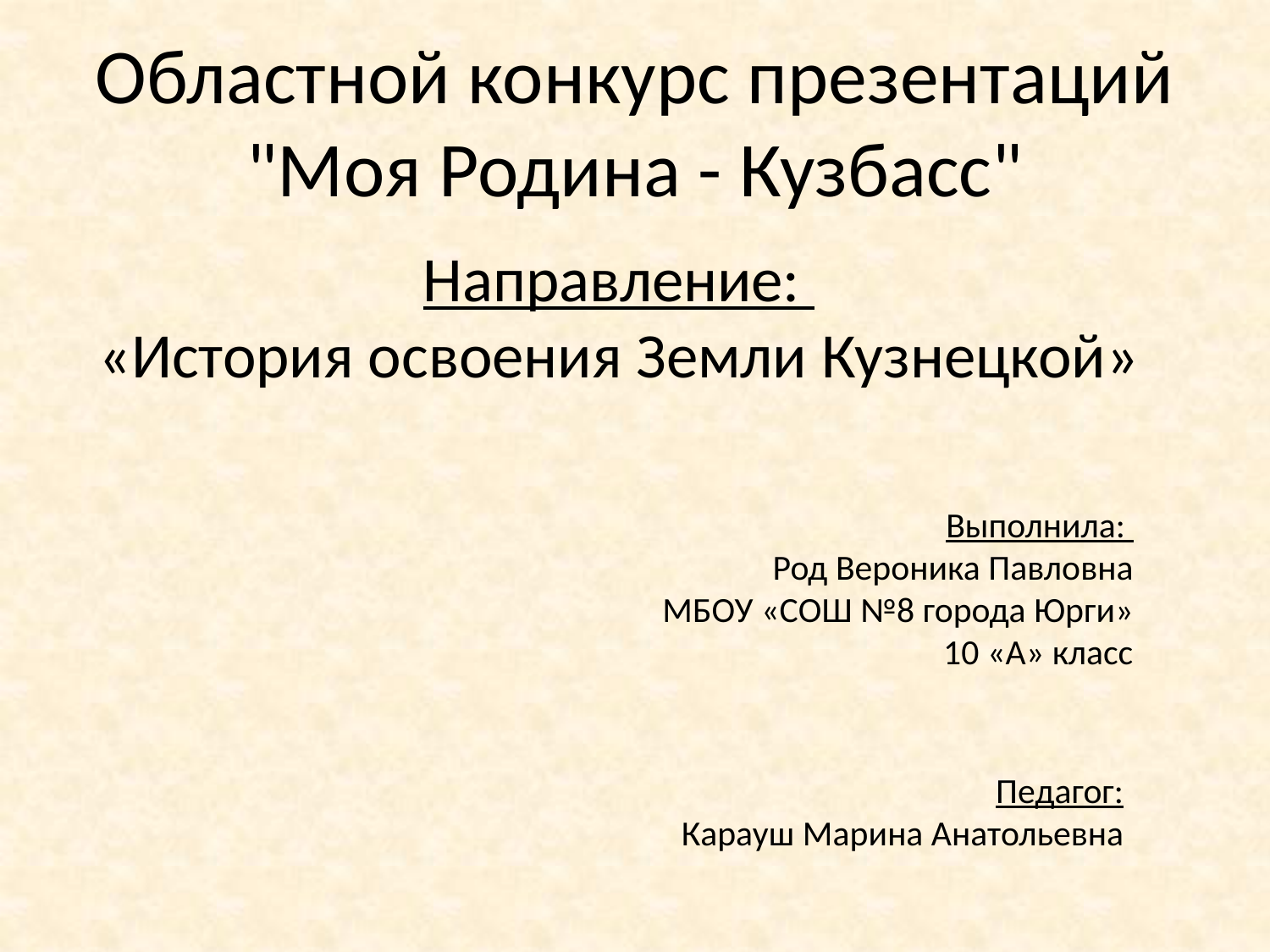

Областной конкурс презентаций "Моя Родина - Кузбасс"

# Направление: «История освоения Земли Кузнецкой»
Выполнила:
Род Вероника Павловна
МБОУ «СОШ №8 города Юрги»
10 «А» класс

Педагог:
Карауш Марина Анатольевна